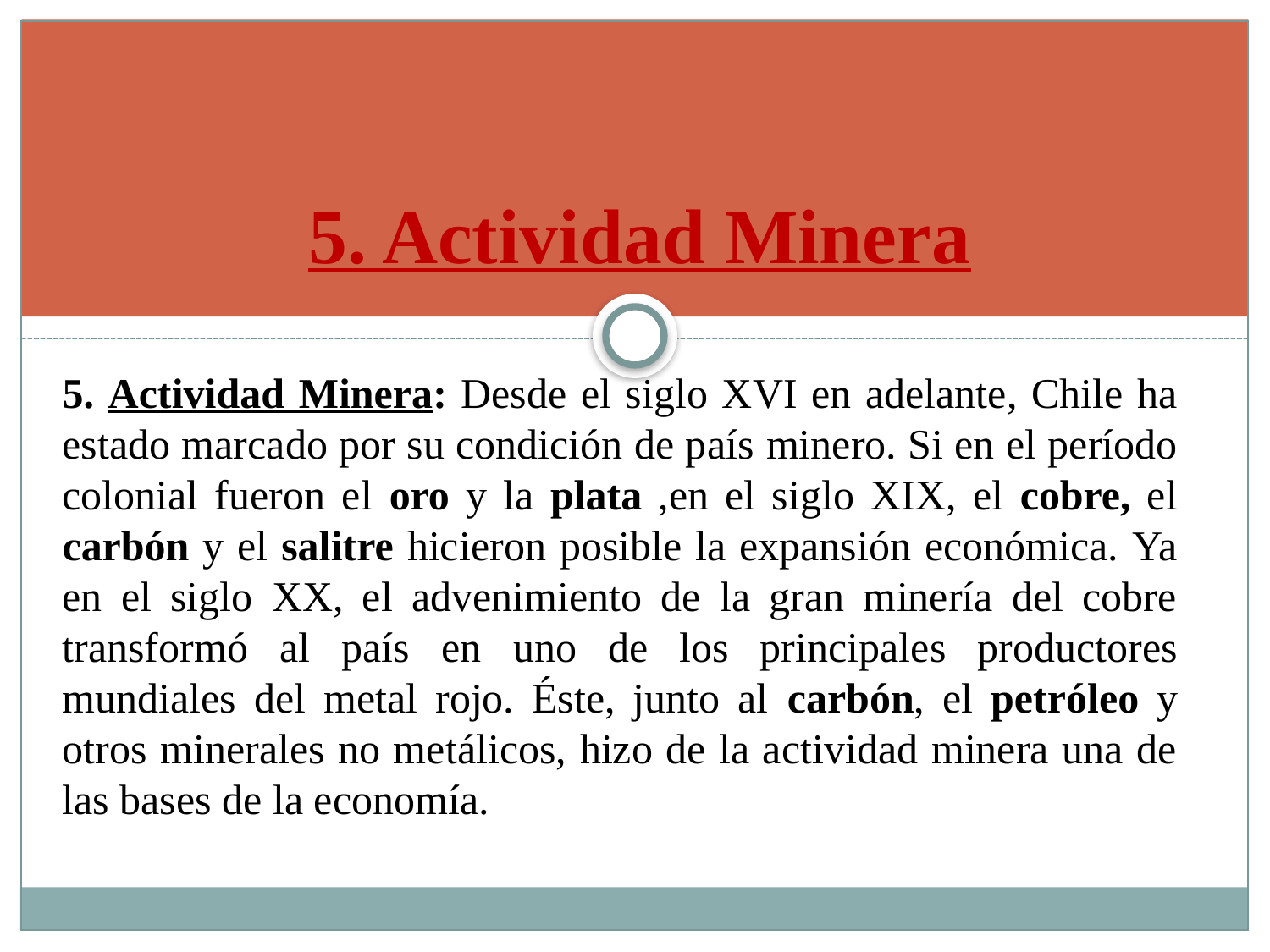

# 5. Actividad Minera
5. Actividad Minera: Desde el siglo XVI en adelante, Chile ha estado marcado por su condición de país minero. Si en el período colonial fueron el oro y la plata ,en el siglo XIX, el cobre, el carbón y el salitre hicieron posible la expansión económica. Ya en el siglo XX, el advenimiento de la gran minería del cobre transformó al país en uno de los principales productores mundiales del metal rojo. Éste, junto al carbón, el petróleo y otros minerales no metálicos, hizo de la actividad minera una de las bases de la economía.